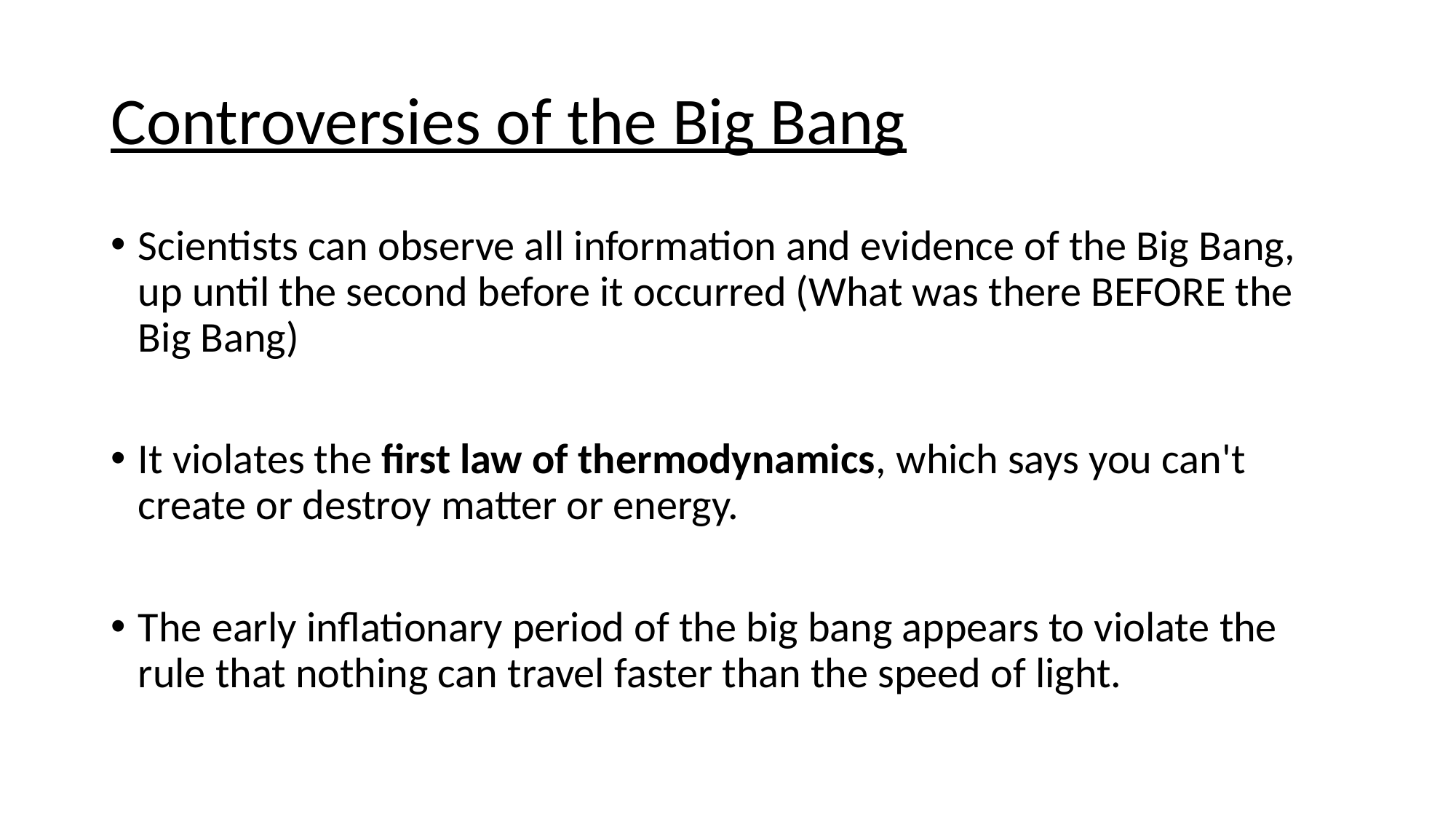

# Controversies of the Big Bang
Scientists can observe all information and evidence of the Big Bang, up until the second before it occurred (What was there BEFORE the Big Bang)

It violates the first law of thermodynamics, which says you can't create or destroy matter or energy.

The early inflationary period of the big bang appears to violate the rule that nothing can travel faster than the speed of light.